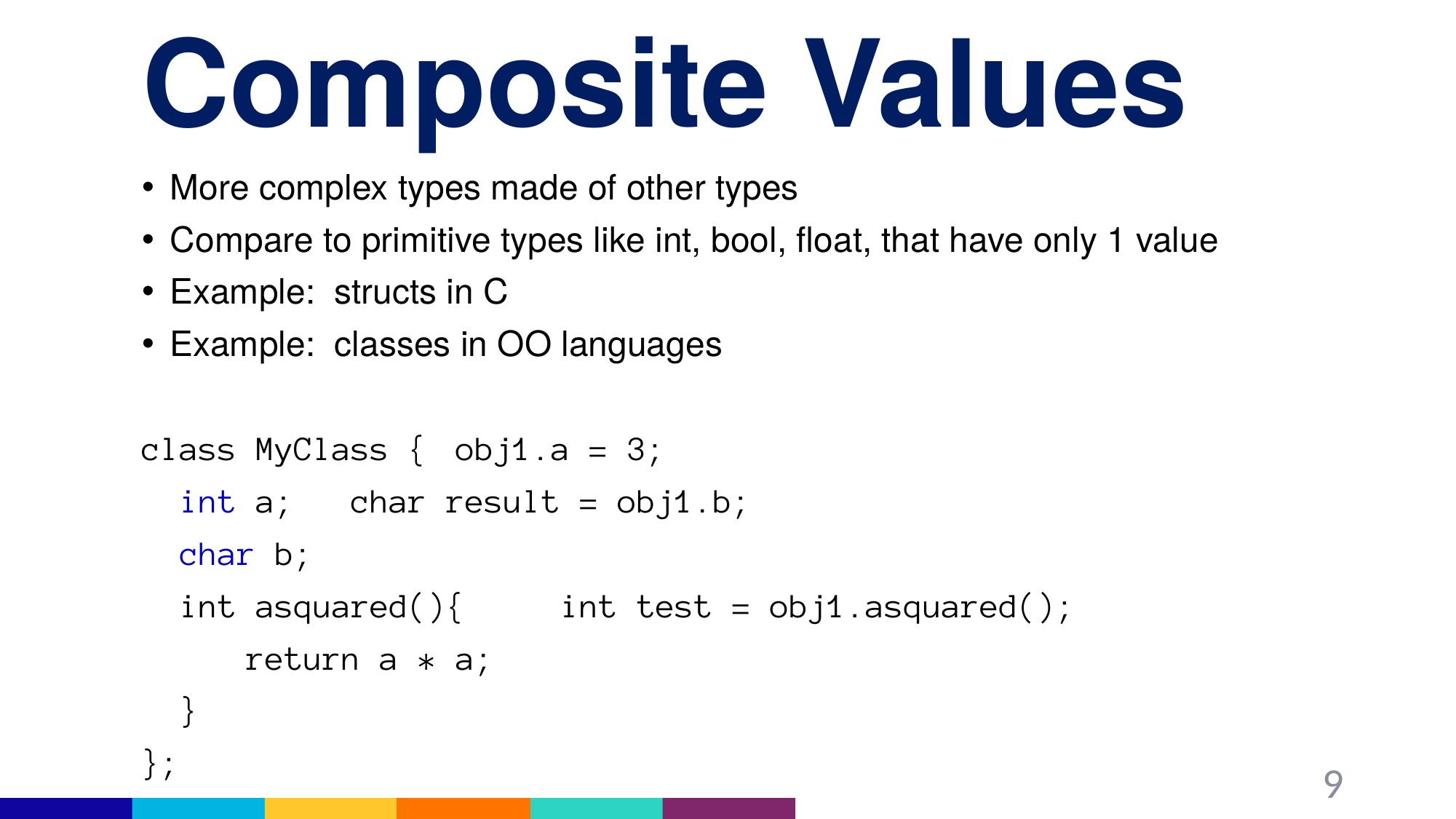

# Composite Values
More complex types made of other types
Compare to primitive types like int, bool, float, that have only 1 value
Example:  structs in C
Example:  classes in OO languages

class MyClass {			obj1.a = 3;
  int a; 				char result = obj1.b;
  char b;
  int asquared(){			int test = obj1.asquared();
	return a * a;
  }
};
9